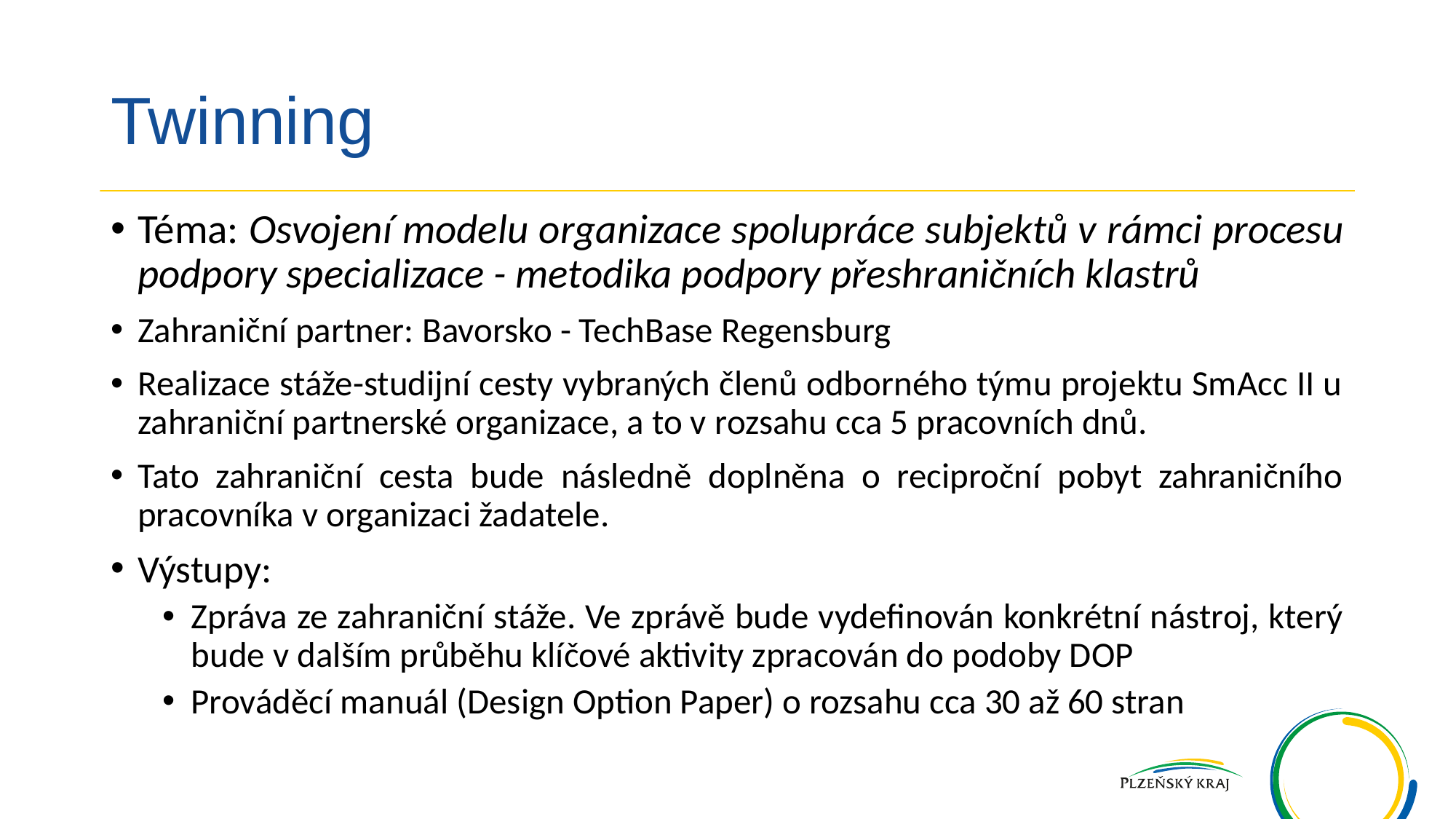

# Twinning
Téma: Osvojení modelu organizace spolupráce subjektů v rámci procesu podpory specializace - metodika podpory přeshraničních klastrů
Zahraniční partner: Bavorsko - TechBase Regensburg
Realizace stáže-studijní cesty vybraných členů odborného týmu projektu SmAcc II u zahraniční partnerské organizace, a to v rozsahu cca 5 pracovních dnů.
Tato zahraniční cesta bude následně doplněna o reciproční pobyt zahraničního pracovníka v organizaci žadatele.
Výstupy:
Zpráva ze zahraniční stáže. Ve zprávě bude vydefinován konkrétní nástroj, který bude v dalším průběhu klíčové aktivity zpracován do podoby DOP
Prováděcí manuál (Design Option Paper) o rozsahu cca 30 až 60 stran